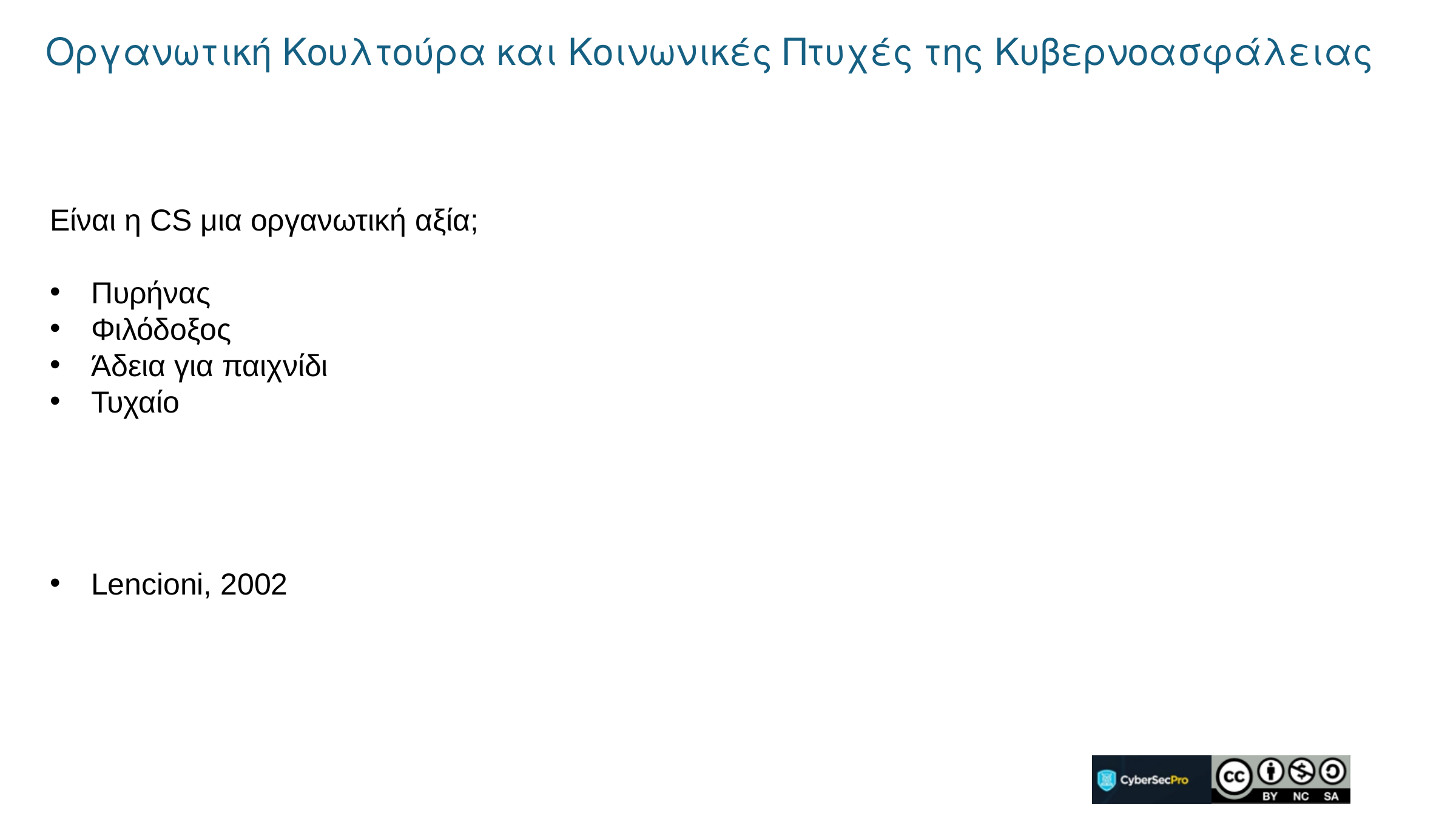

# Οργανωτική Κουλτούρα και Κοινωνικές Πτυχές της Κυβερνοασφάλειας
Είναι η CS μια οργανωτική αξία;

Πυρήνας
Φιλόδοξος
Άδεια για παιχνίδι
Τυχαίο

Lencioni, 2002